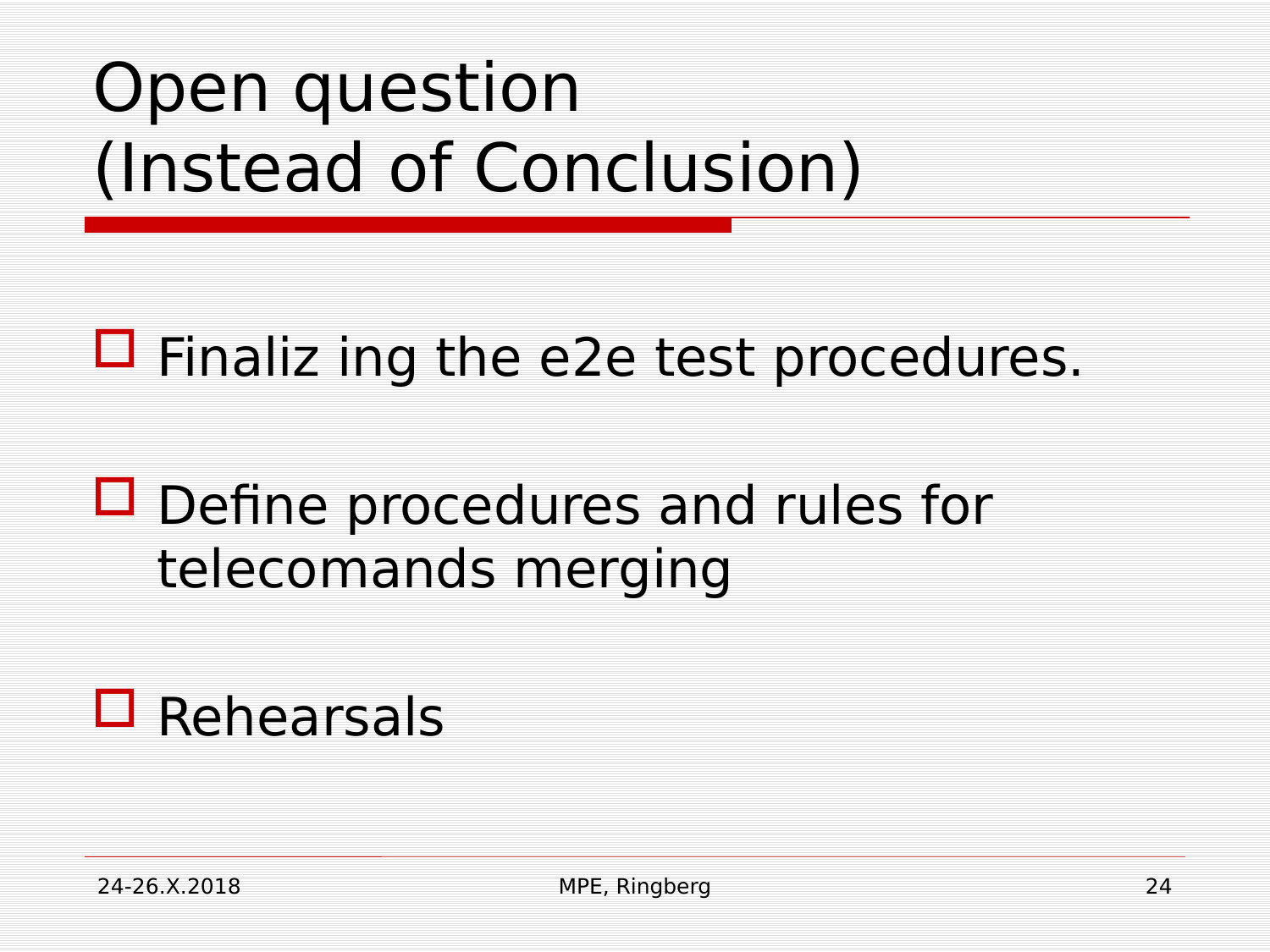

# Open question (Instead of Conclusion)

Finaliz ing the e2e test procedures.

Define procedures and rules for telecomands merging

Rehearsals
24-26.X.2018
MPE, Ringberg
24